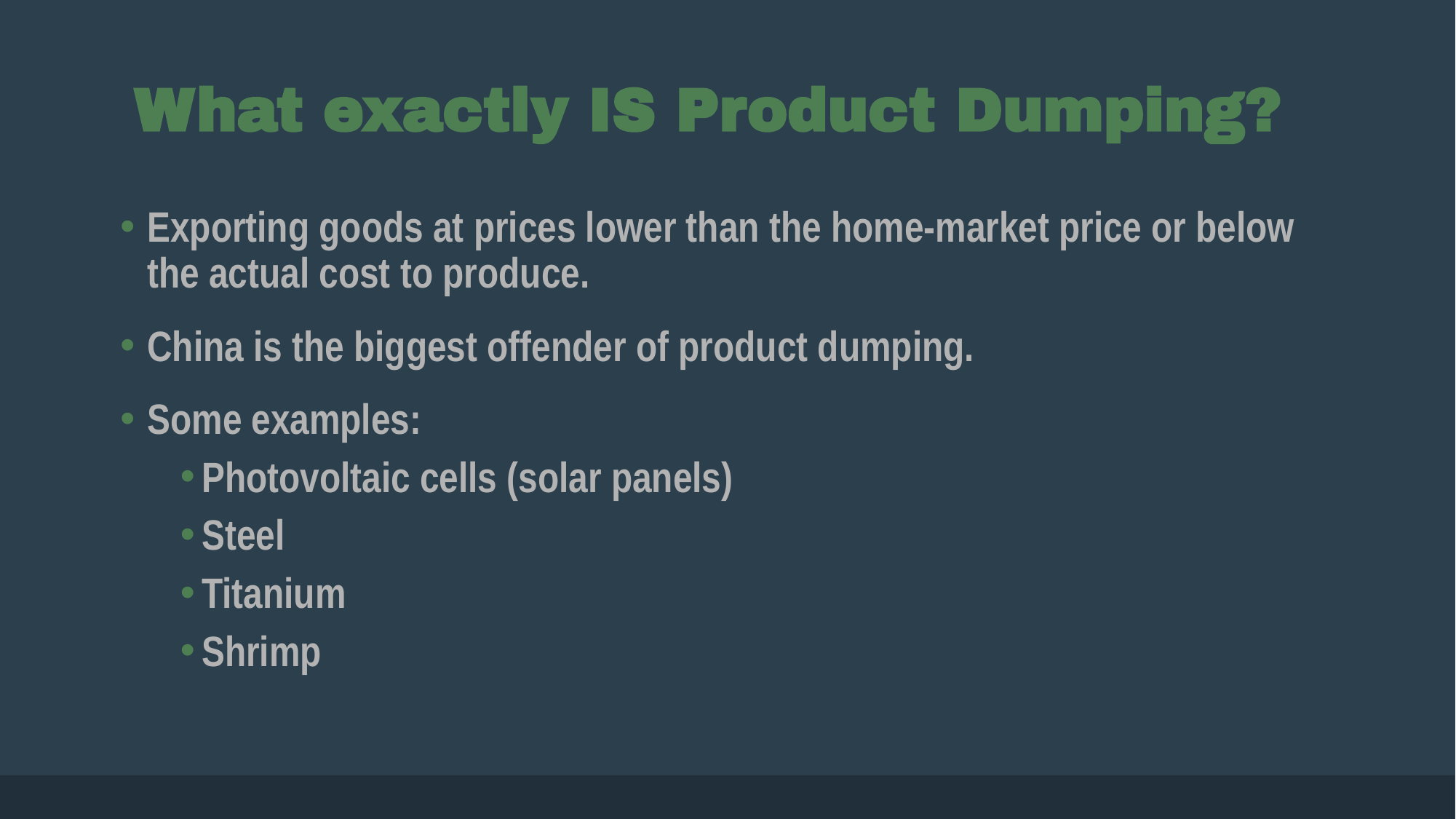

# What exactly IS Product Dumping?
Exporting goods at prices lower than the home-market price or below the actual cost to produce.
China is the biggest offender of product dumping.
Some examples:
Photovoltaic cells (solar panels)
Steel
Titanium
Shrimp